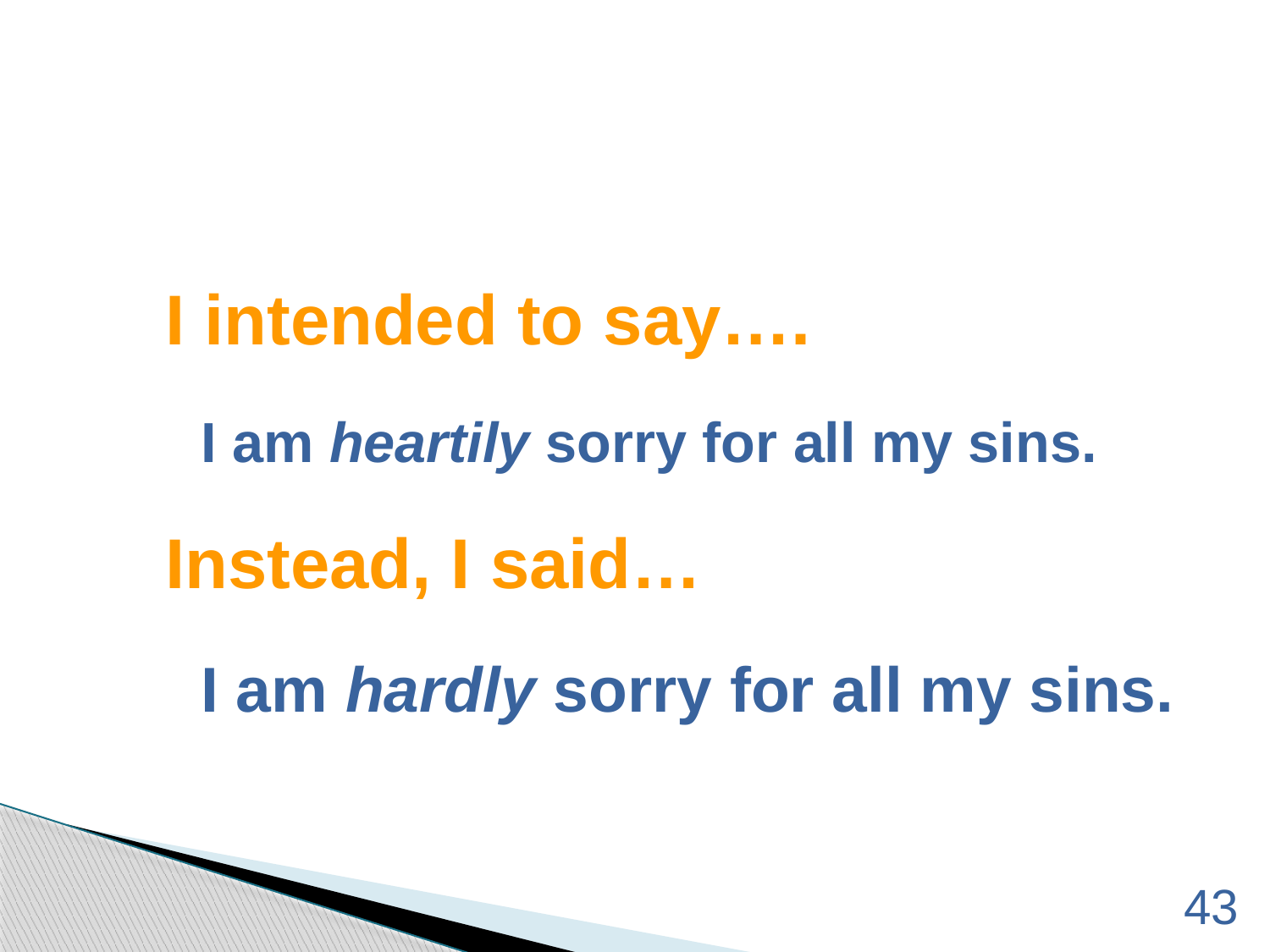

I intended to say….

	I am heartily sorry for all my sins.

Instead, I said…

	I am hardly sorry for all my sins.

43